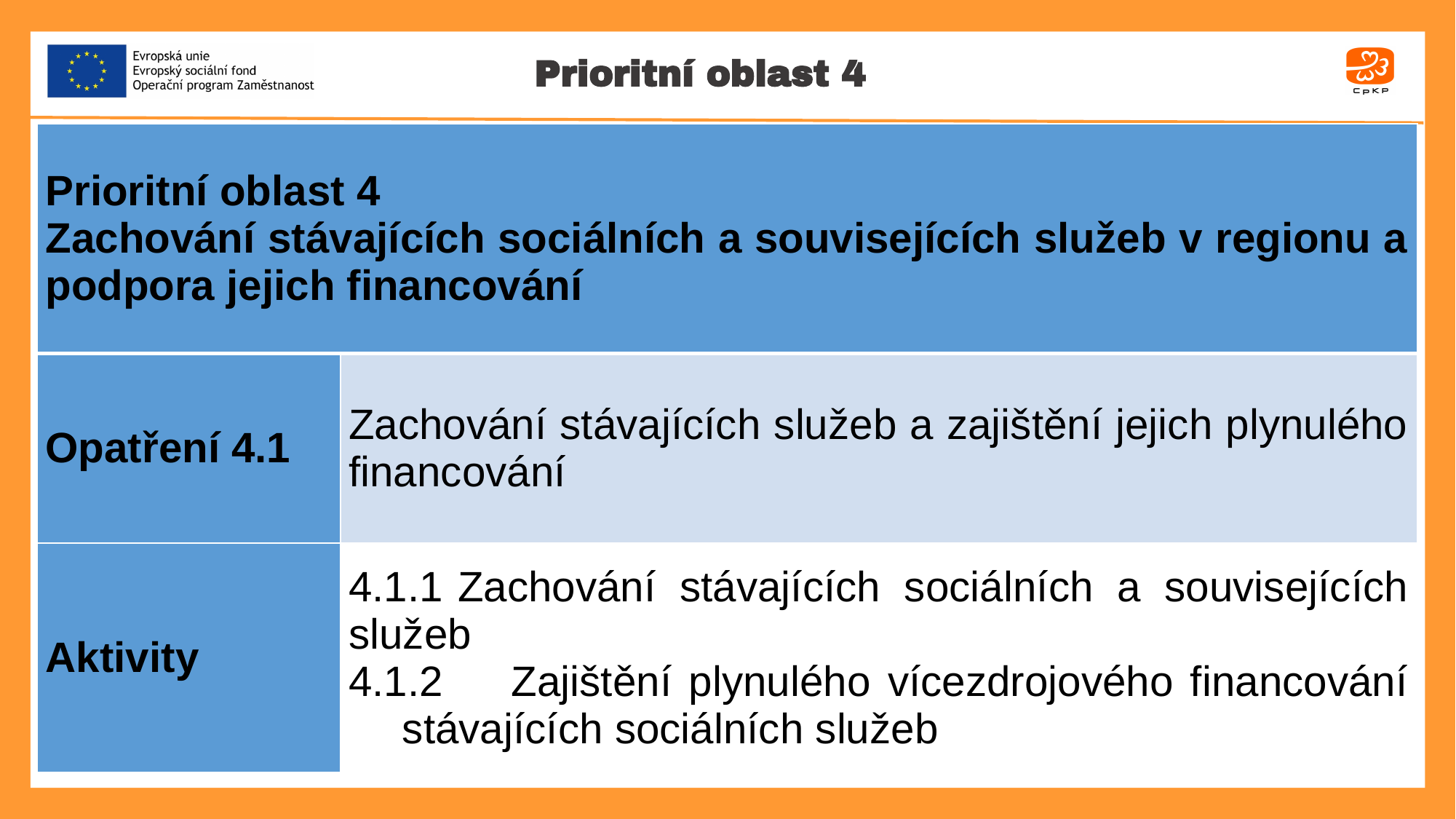

# Prioritní oblast 4
| Prioritní oblast 4 Zachování stávajících sociálních a souvisejících služeb v regionu a podpora jejich financování |  |
| --- | --- |
| Opatření 4.1 | Zachování stávajících služeb a zajištění jejich plynulého financování |
| Aktivity | 4.1.1 Zachování stávajících sociálních a souvisejících služeb 4.1.2 Zajištění plynulého vícezdrojového financování stávajících sociálních služeb |